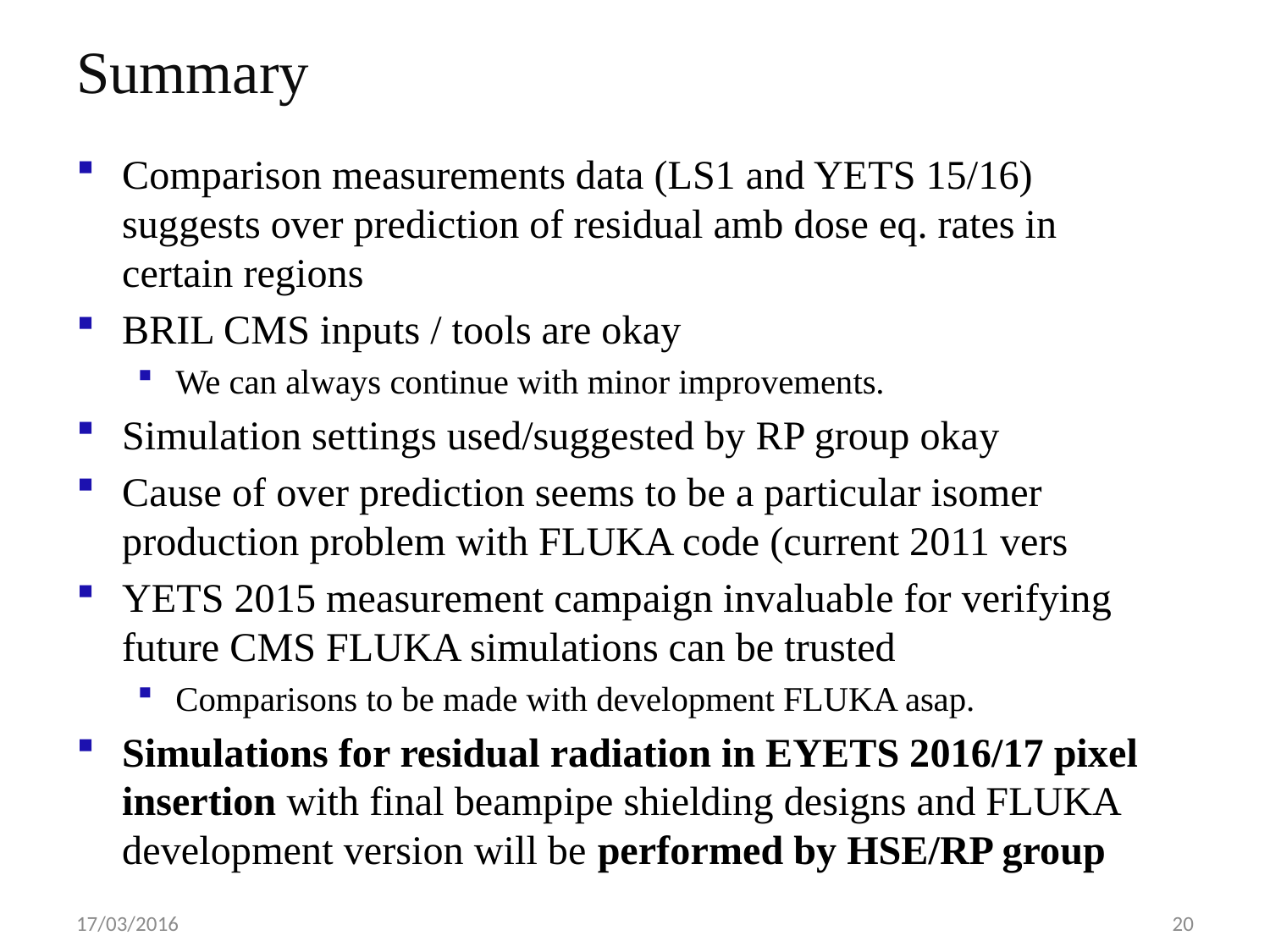

# Summary
Comparison measurements data (LS1 and YETS 15/16) suggests over prediction of residual amb dose eq. rates in certain regions
BRIL CMS inputs / tools are okay
We can always continue with minor improvements.
Simulation settings used/suggested by RP group okay
Cause of over prediction seems to be a particular isomer production problem with FLUKA code (current 2011 vers
YETS 2015 measurement campaign invaluable for verifying future CMS FLUKA simulations can be trusted
Comparisons to be made with development FLUKA asap.
Simulations for residual radiation in EYETS 2016/17 pixel insertion with final beampipe shielding designs and FLUKA development version will be performed by HSE/RP group

17/03/2016
20